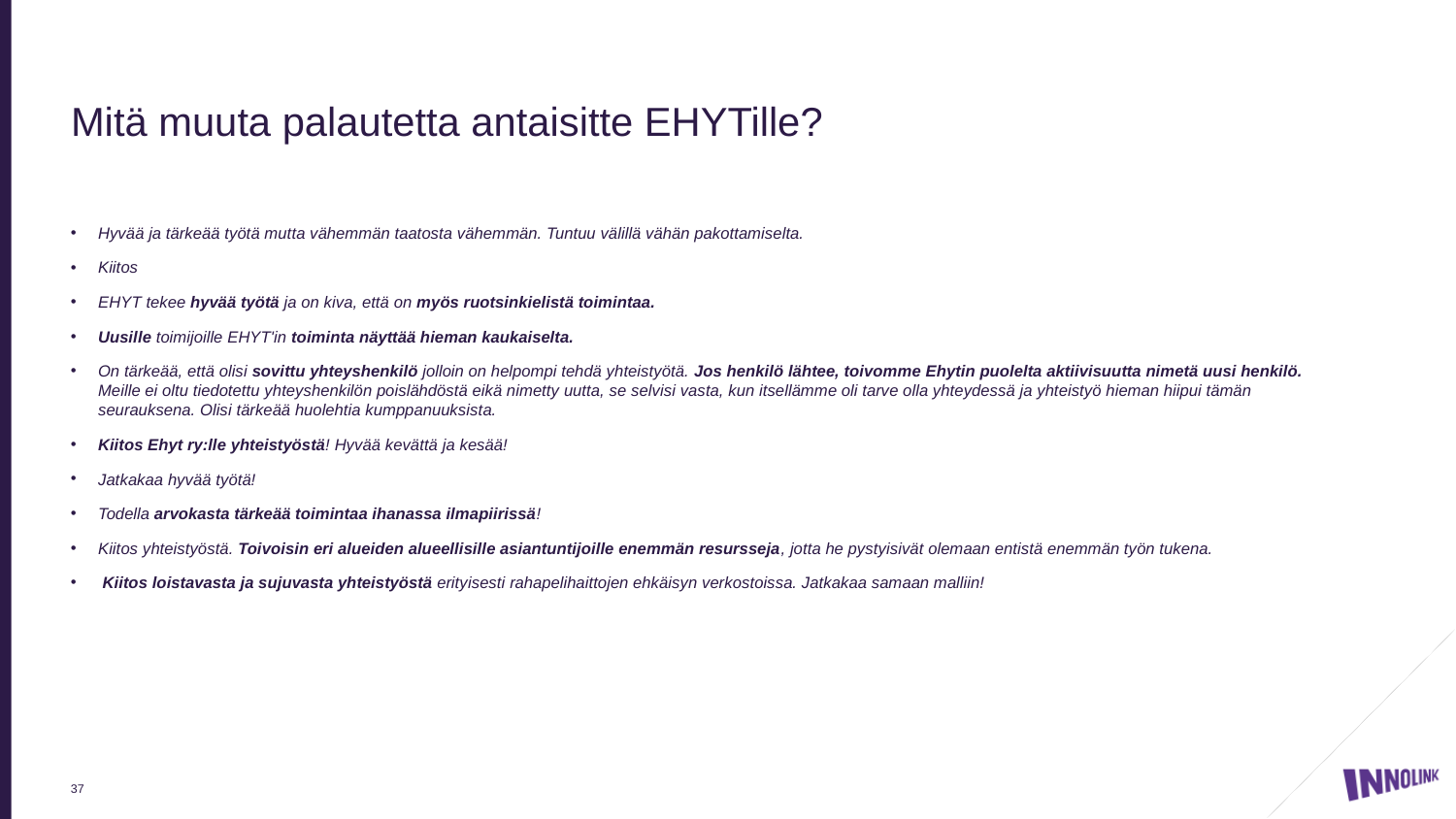

# Mitä muuta palautetta antaisitte EHYTille?
Hyvää ja tärkeää työtä mutta vähemmän taatosta vähemmän. Tuntuu välillä vähän pakottamiselta.
Kiitos
EHYT tekee hyvää työtä ja on kiva, että on myös ruotsinkielistä toimintaa.
Uusille toimijoille EHYT'in toiminta näyttää hieman kaukaiselta.
On tärkeää, että olisi sovittu yhteyshenkilö jolloin on helpompi tehdä yhteistyötä. Jos henkilö lähtee, toivomme Ehytin puolelta aktiivisuutta nimetä uusi henkilö. Meille ei oltu tiedotettu yhteyshenkilön poislähdöstä eikä nimetty uutta, se selvisi vasta, kun itsellämme oli tarve olla yhteydessä ja yhteistyö hieman hiipui tämän seurauksena. Olisi tärkeää huolehtia kumppanuuksista.
Kiitos Ehyt ry:lle yhteistyöstä! Hyvää kevättä ja kesää!
Jatkakaa hyvää työtä!
Todella arvokasta tärkeää toimintaa ihanassa ilmapiirissä!
Kiitos yhteistyöstä. Toivoisin eri alueiden alueellisille asiantuntijoille enemmän resursseja, jotta he pystyisivät olemaan entistä enemmän työn tukena.
 Kiitos loistavasta ja sujuvasta yhteistyöstä erityisesti rahapelihaittojen ehkäisyn verkostoissa. Jatkakaa samaan malliin!

37